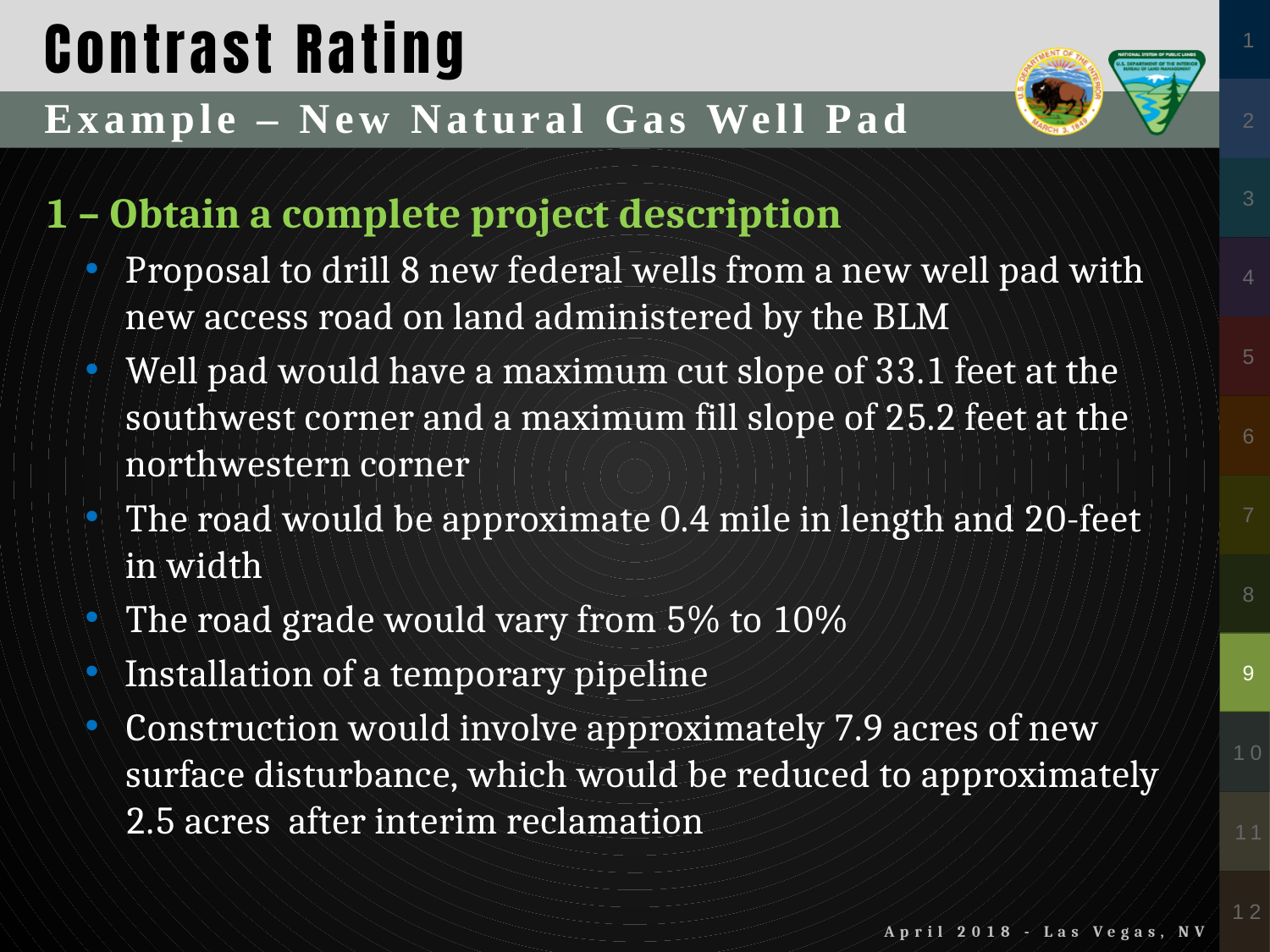

Contrast Rating
Example – New Natural Gas Well Pad
1 – Obtain a complete project description
Proposal to drill 8 new federal wells from a new well pad with new access road on land administered by the BLM
Well pad would have a maximum cut slope of 33.1 feet at the southwest corner and a maximum fill slope of 25.2 feet at the northwestern corner
The road would be approximate 0.4 mile in length and 20-feet in width
The road grade would vary from 5% to 10%
Installation of a temporary pipeline
Construction would involve approximately 7.9 acres of new surface disturbance, which would be reduced to approximately 2.5 acres  after interim reclamation